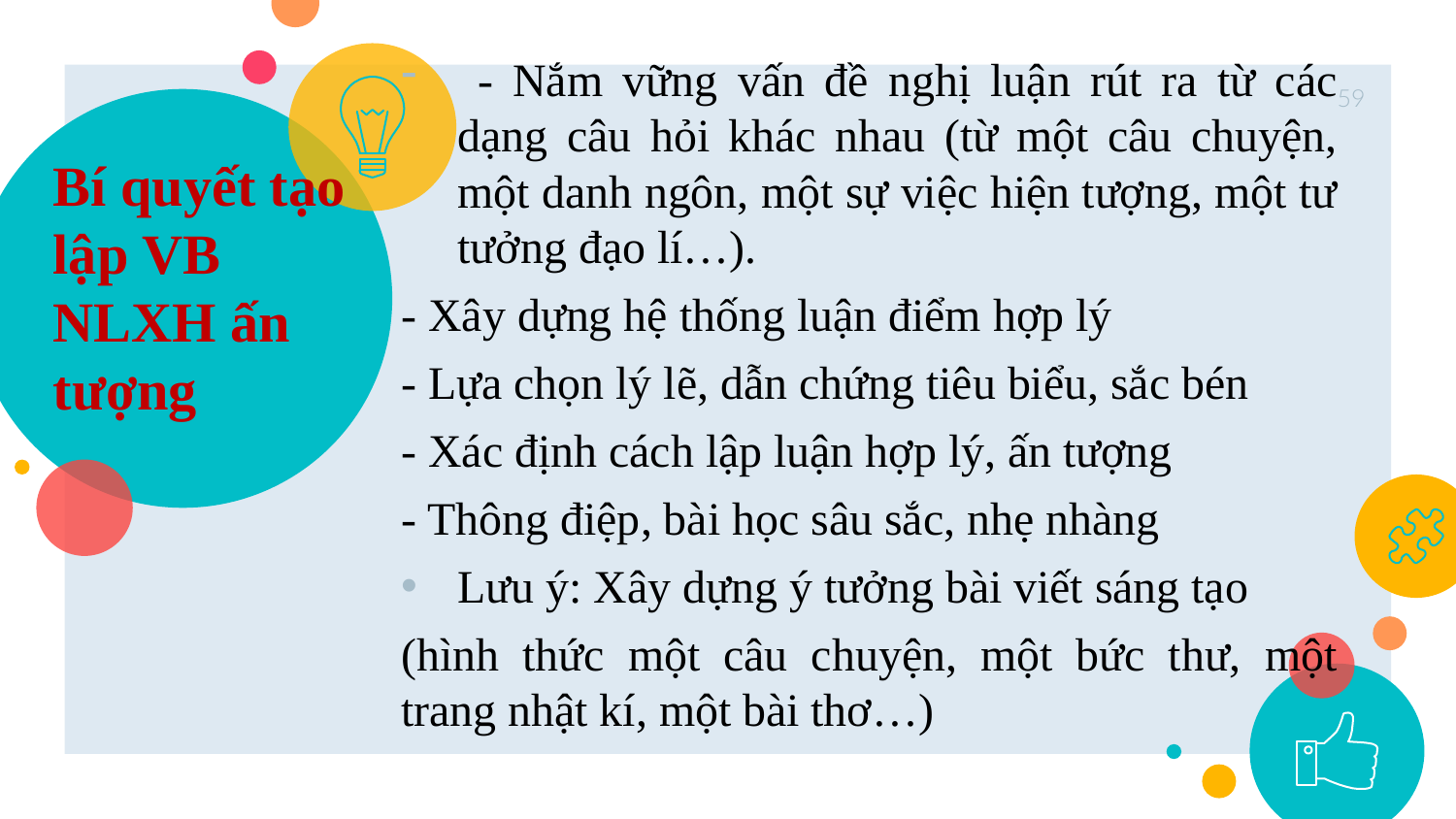

- Nắm vững vấn đề nghị luận rút ra từ các dạng câu hỏi khác nhau (từ một câu chuyện, một danh ngôn, một sự việc hiện tượng, một tư tưởng đạo lí…).
- Xây dựng hệ thống luận điểm hợp lý
- Lựa chọn lý lẽ, dẫn chứng tiêu biểu, sắc bén
- Xác định cách lập luận hợp lý, ấn tượng
- Thông điệp, bài học sâu sắc, nhẹ nhàng
Lưu ý: Xây dựng ý tưởng bài viết sáng tạo
(hình thức một câu chuyện, một bức thư, một trang nhật kí, một bài thơ…)
59
Bí quyết tạo lập VB
NLXH ấn tượng